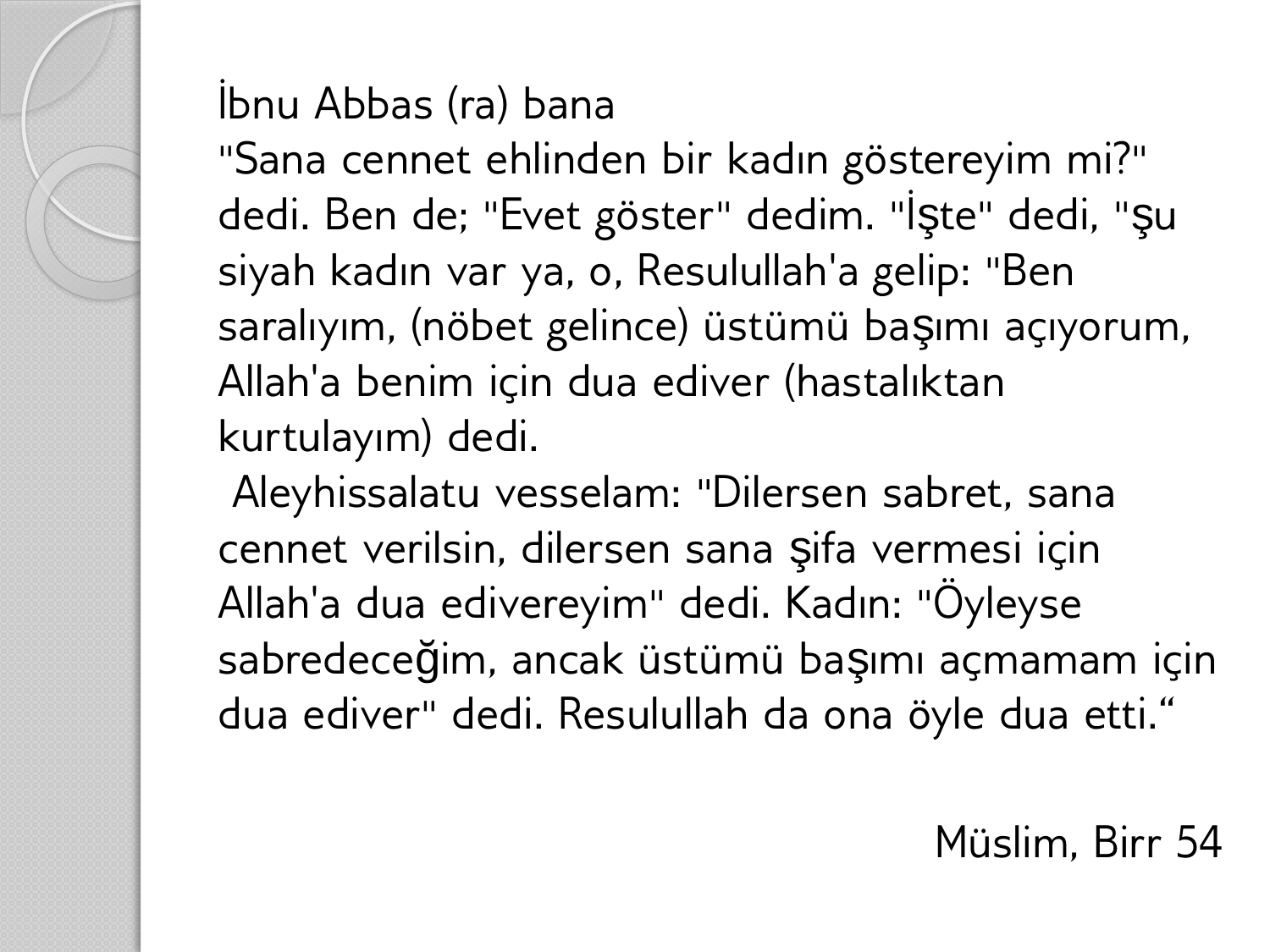

İbnu Abbas (ra) bana
"Sana cennet ehlinden bir kadın göstereyim mi?" dedi. Ben de; "Evet göster" dedim. "İşte" dedi, "şu siyah kadın var ya, o, Resulullah'a gelip: "Ben saralıyım, (nöbet gelince) üstümü başımı açıyorum, Allah'a benim için dua ediver (hastalıktan kurtulayım) dedi.
 Aleyhissalatu vesselam: "Dilersen sabret, sana cennet verilsin, dilersen sana şifa vermesi için Allah'a dua edivereyim" dedi. Kadın: "Öyleyse sabredeceğim, ancak üstümü başımı açmamam için dua ediver" dedi. Resulullah da ona öyle dua etti.“

Müslim, Birr 54